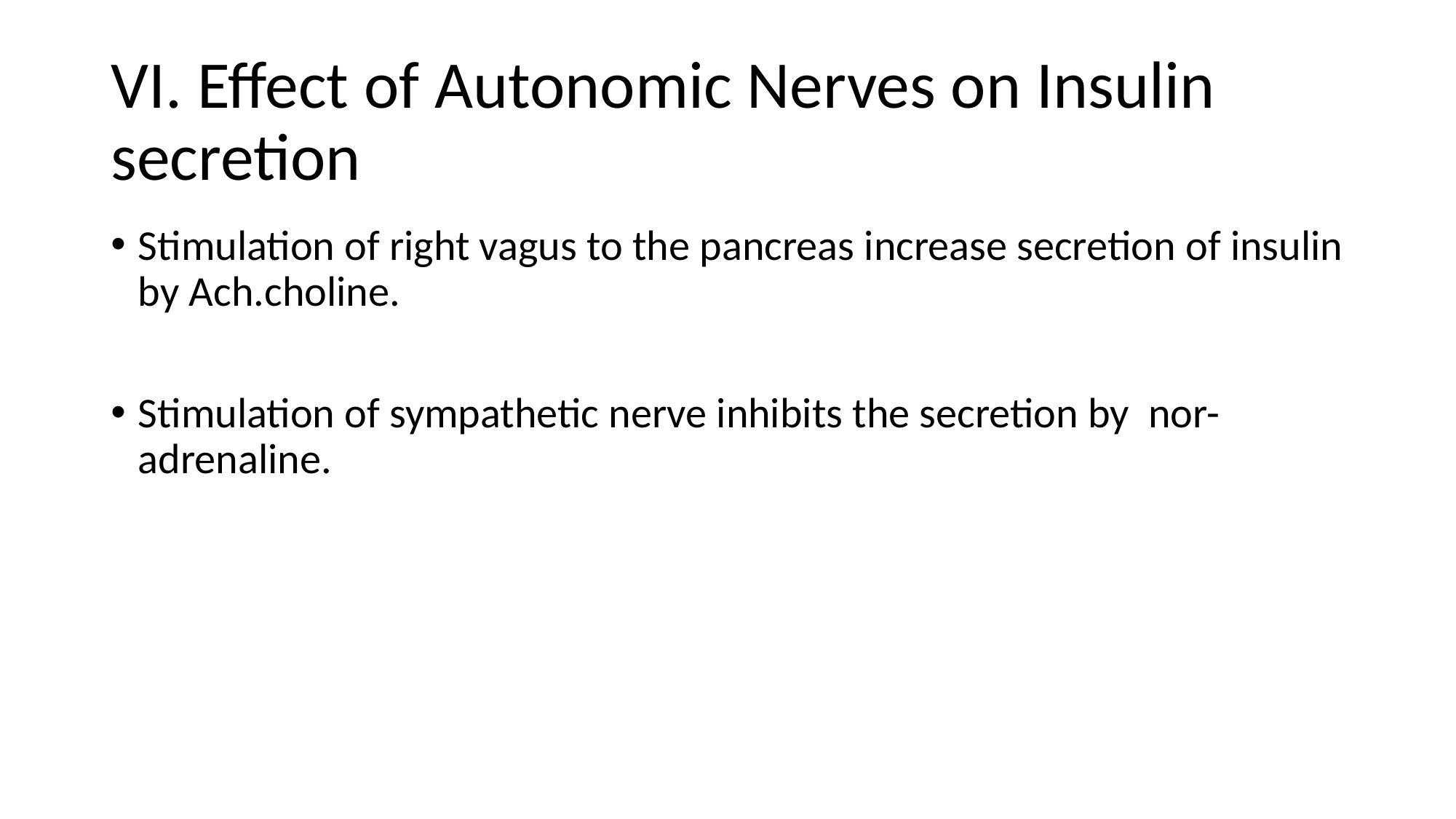

# VI. Effect of Autonomic Nerves on Insulin secretion
Stimulation of right vagus to the pancreas increase secretion of insulin by Ach.choline.

Stimulation of sympathetic nerve inhibits the secretion by  nor- adrenaline.